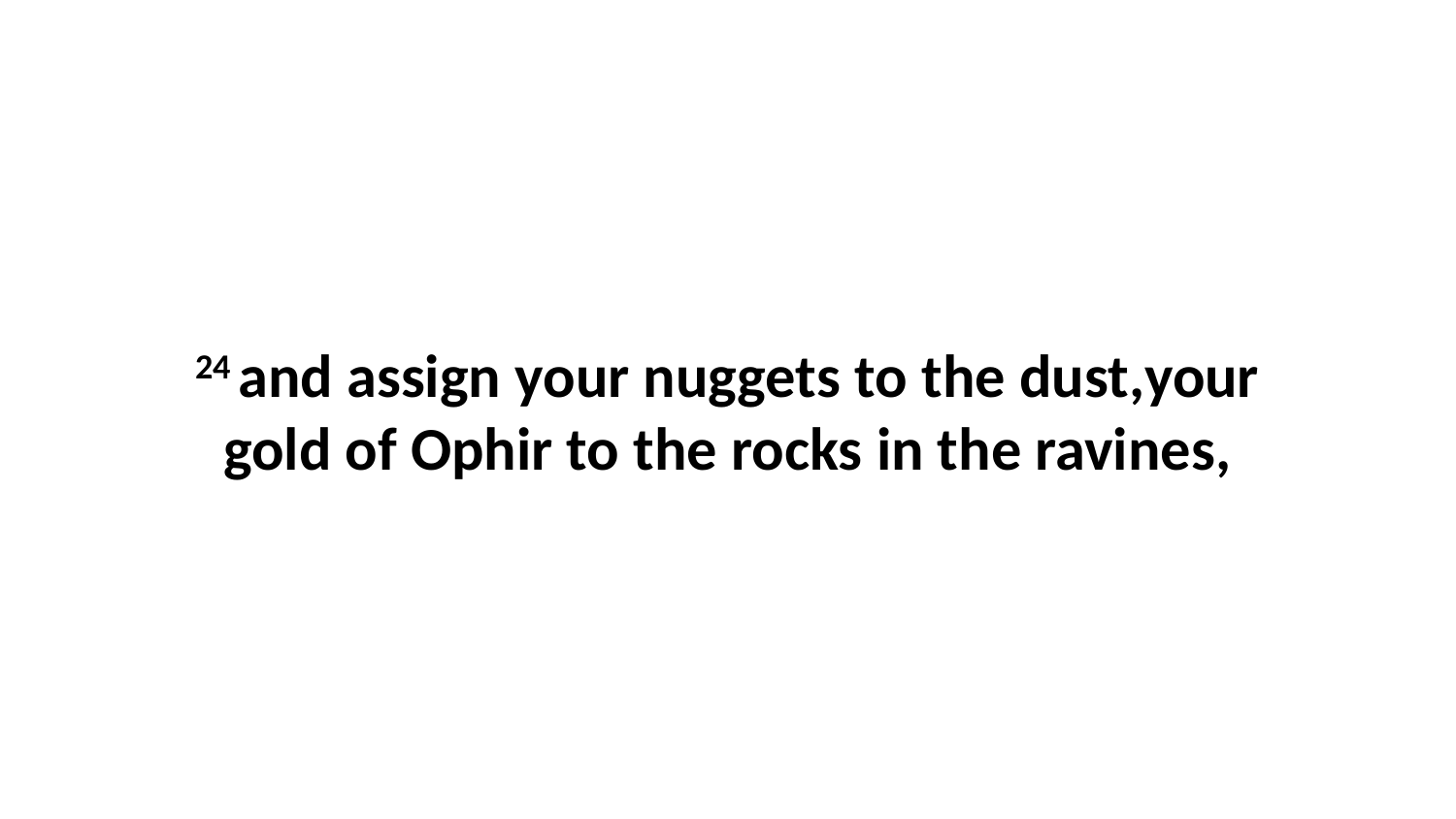

24 and assign your nuggets to the dust,your gold of Ophir to the rocks in the ravines,